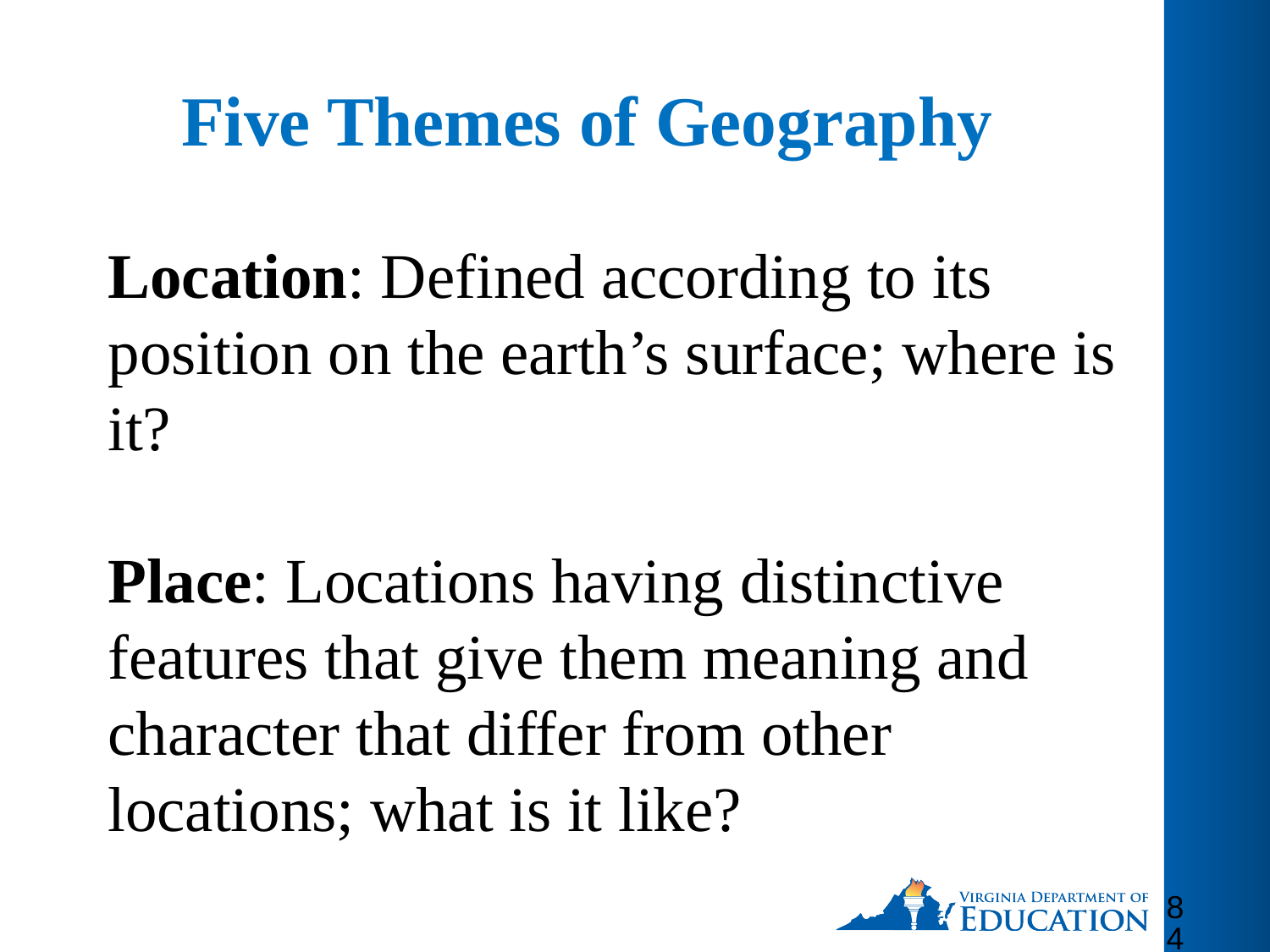

# Five Themes of Geography
Location: Defined according to its position on the earth’s surface; where is it?

Place: Locations having distinctive features that give them meaning and character that differ from other locations; what is it like?

84